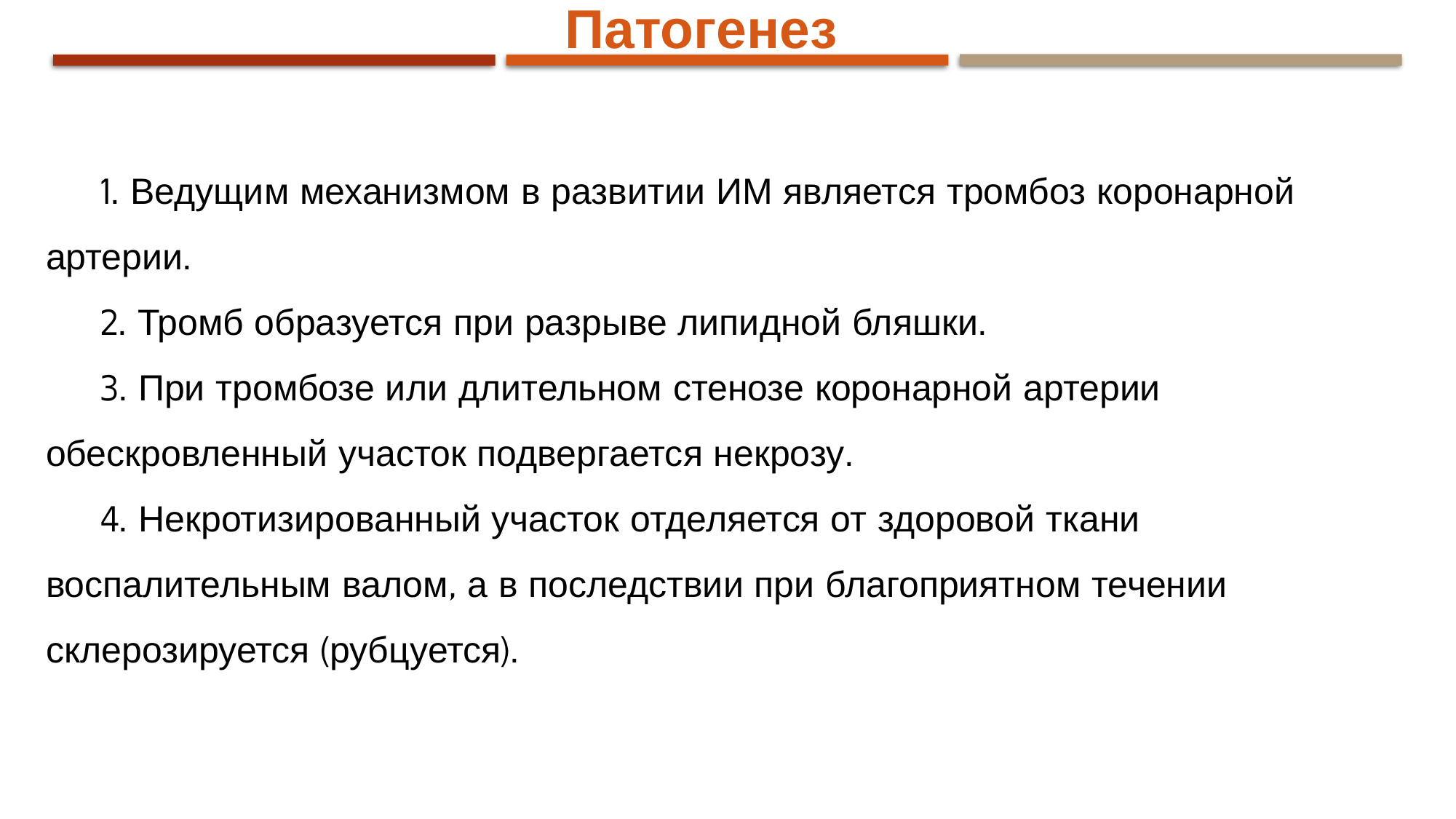

Патогенез
1. Ведущим механизмом в развитии ИМ является тромбоз коронарной артерии.
2. Тромб образуется при разрыве липидной бляшки.
3. При тромбозе или длительном стенозе коронарной артерии обескровленный участок подвергается некрозу.
4. Некротизированный участок отделяется от здоровой ткани воспалительным валом, а в последствии при благоприятном течении склерозируется (рубцуется).